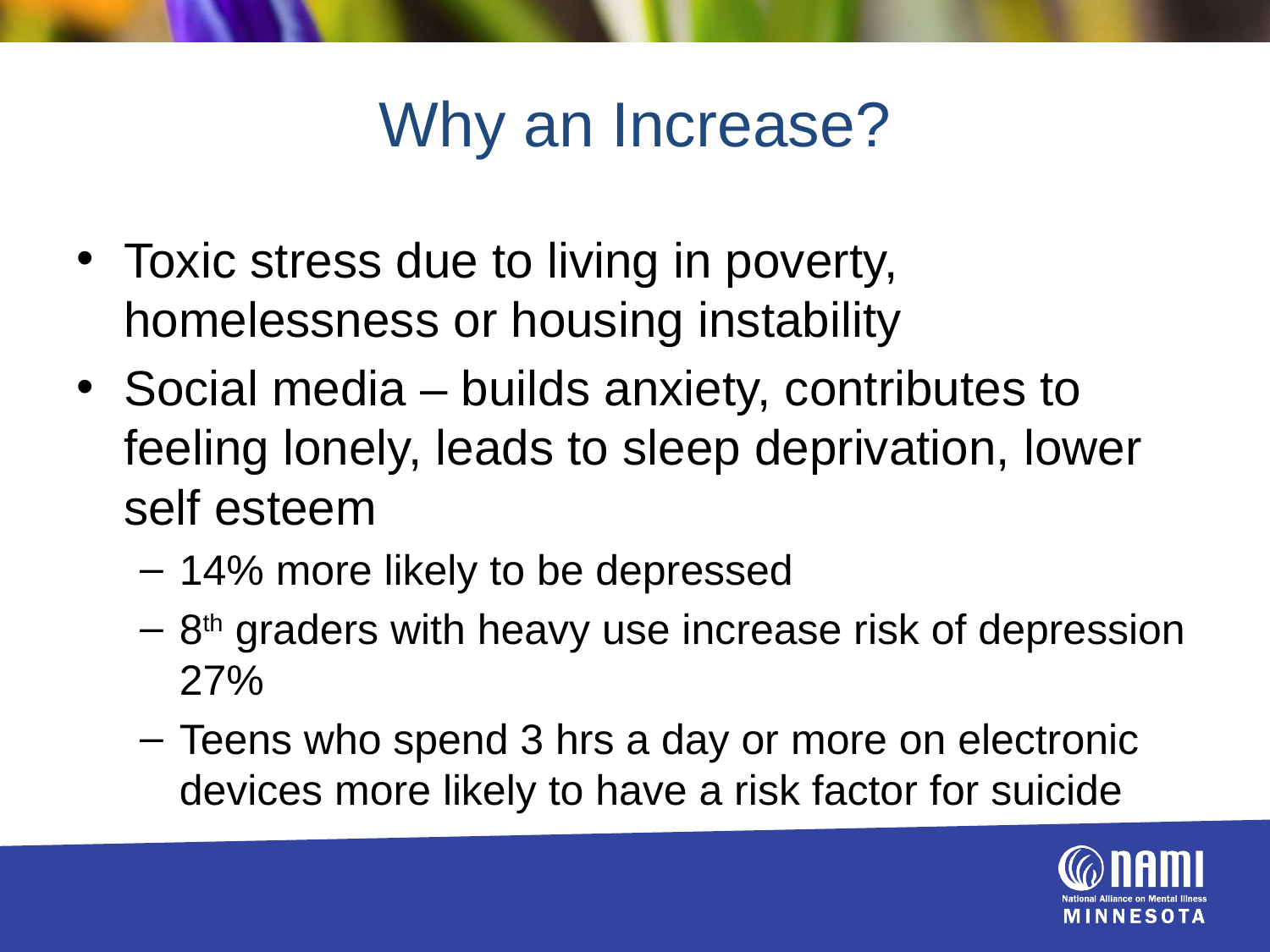

# Why an Increase?
Toxic stress due to living in poverty, homelessness or housing instability
Social media – builds anxiety, contributes to feeling lonely, leads to sleep deprivation, lower self esteem
14% more likely to be depressed
8th graders with heavy use increase risk of depression 27%
Teens who spend 3 hrs a day or more on electronic devices more likely to have a risk factor for suicide